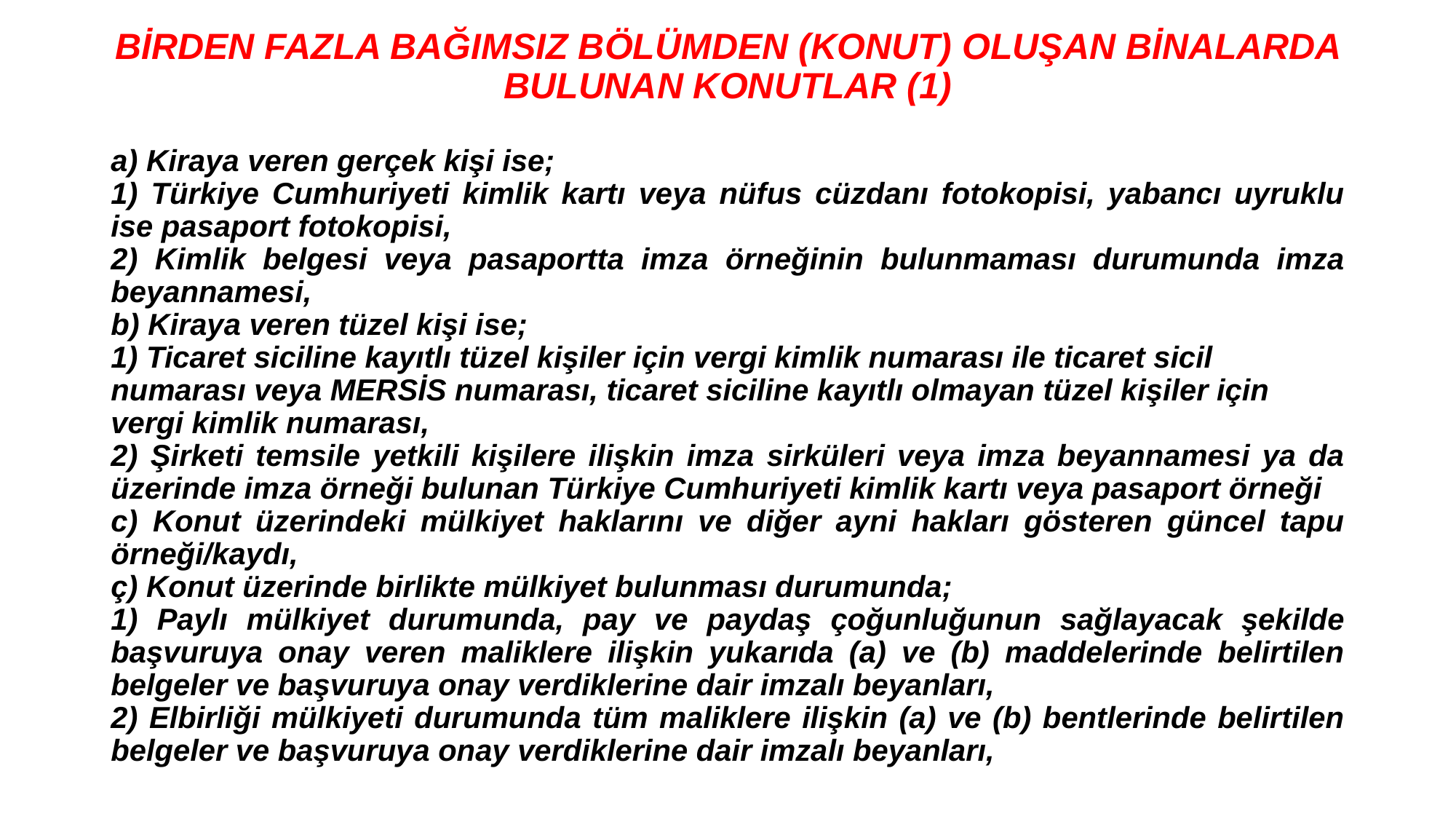

BİRDEN FAZLA BAĞIMSIZ BÖLÜMDEN (KONUT) OLUŞAN BİNALARDA BULUNAN KONUTLAR (1)

a) Kiraya veren gerçek kişi ise;
1) Türkiye Cumhuriyeti kimlik kartı veya nüfus cüzdanı fotokopisi, yabancı uyruklu ise pasaport fotokopisi,
2) Kimlik belgesi veya pasaportta imza örneğinin bulunmaması durumunda imza beyannamesi,
b) Kiraya veren tüzel kişi ise;
1) Ticaret siciline kayıtlı tüzel kişiler için vergi kimlik numarası ile ticaret sicil numarası veya MERSİS numarası, ticaret siciline kayıtlı olmayan tüzel kişiler için vergi kimlik numarası,
2) Şirketi temsile yetkili kişilere ilişkin imza sirküleri veya imza beyannamesi ya da üzerinde imza örneği bulunan Türkiye Cumhuriyeti kimlik kartı veya pasaport örneği
c) Konut üzerindeki mülkiyet haklarını ve diğer ayni hakları gösteren güncel tapu örneği/kaydı,
ç) Konut üzerinde birlikte mülkiyet bulunması durumunda;
1) Paylı mülkiyet durumunda, pay ve paydaş çoğunluğunun sağlayacak şekilde başvuruya onay veren maliklere ilişkin yukarıda (a) ve (b) maddelerinde belirtilen belgeler ve başvuruya onay verdiklerine dair imzalı beyanları,
2) Elbirliği mülkiyeti durumunda tüm maliklere ilişkin (a) ve (b) bentlerinde belirtilen belgeler ve başvuruya onay verdiklerine dair imzalı beyanları,